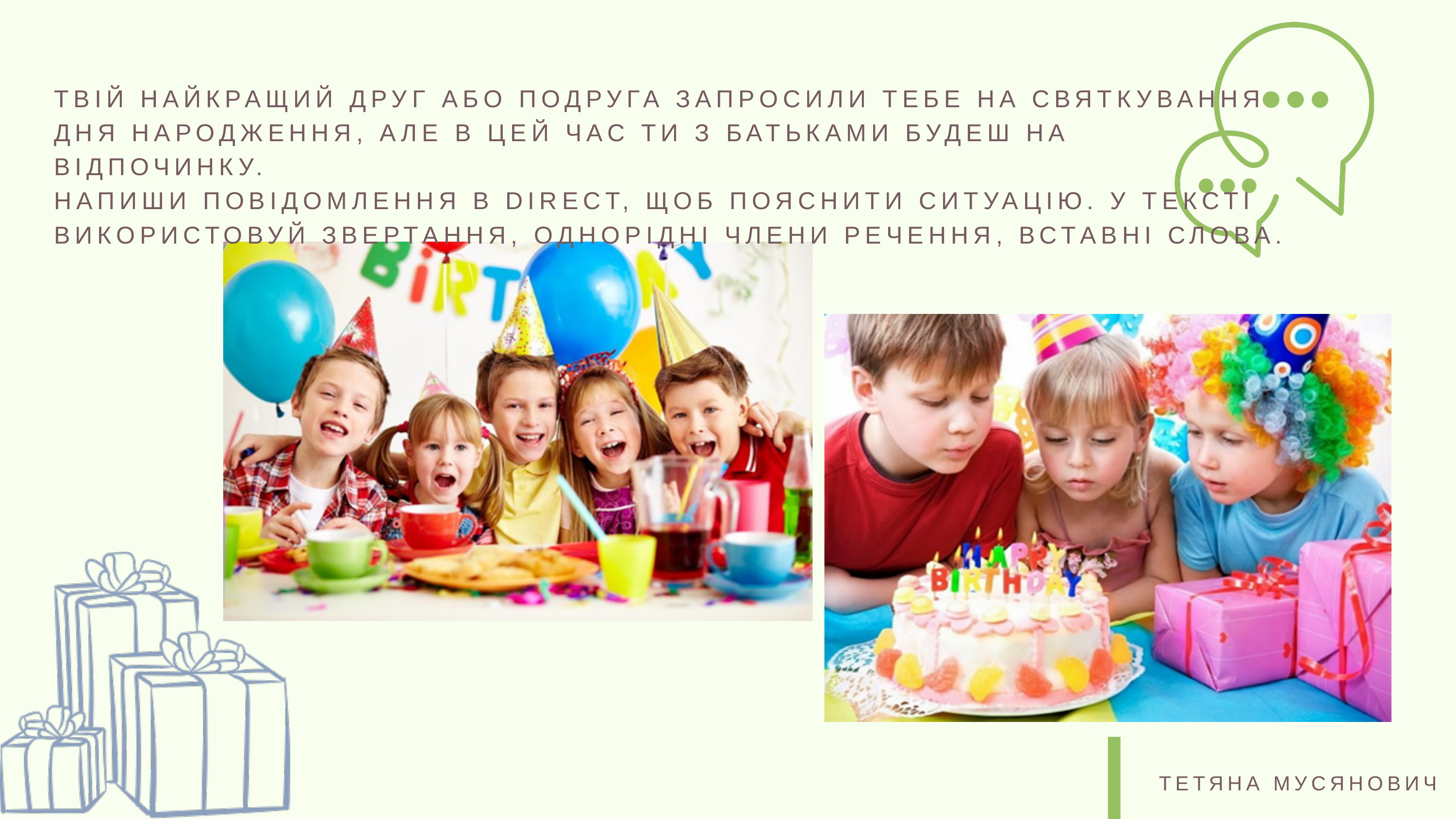

ТВІЙ НАЙКРАЩИЙ ДРУГ АБО ПОДРУГА ЗАПРОСИЛИ ТЕБЕ НА СВЯТКУВАННЯ ДНЯ НАРОДЖЕННЯ, АЛЕ В ЦЕЙ ЧАС ТИ З БАТЬКАМИ БУДЕШ НА ВІДПОЧИНКУ.
НАПИШИ ПОВІДОМЛЕННЯ В DIRECT, ЩОБ ПОЯСНИТИ СИТУАЦІЮ. У ТЕКСТІ ВИКОРИСТОВУЙ ЗВЕРТАННЯ, ОДНОРІДНІ ЧЛЕНИ РЕЧЕННЯ, ВСТАВНІ СЛОВА.

ТЕТЯНА МУСЯНОВИЧ